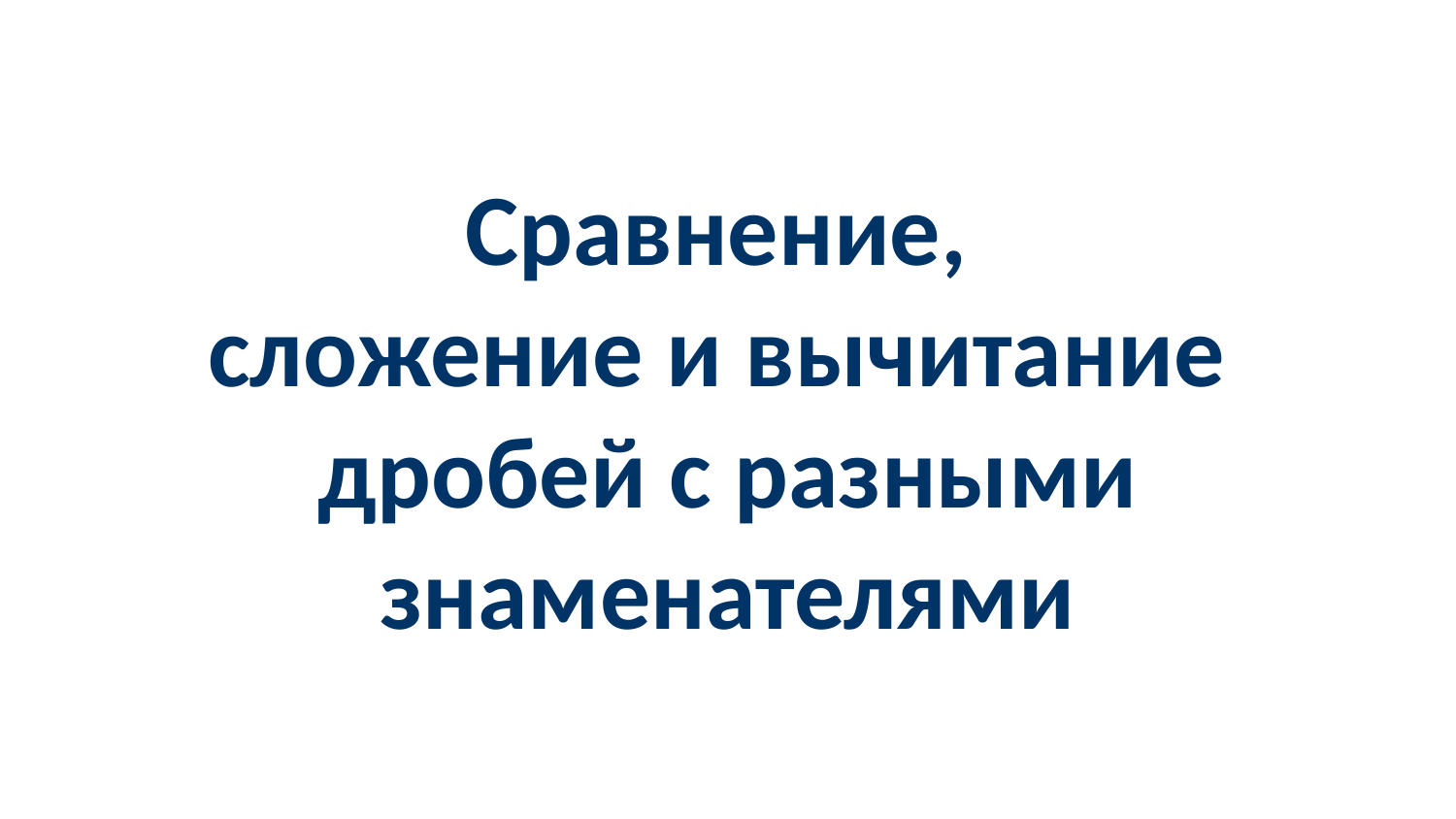

Сравнение,
сложение и вычитание
дробей с разными
знаменателями